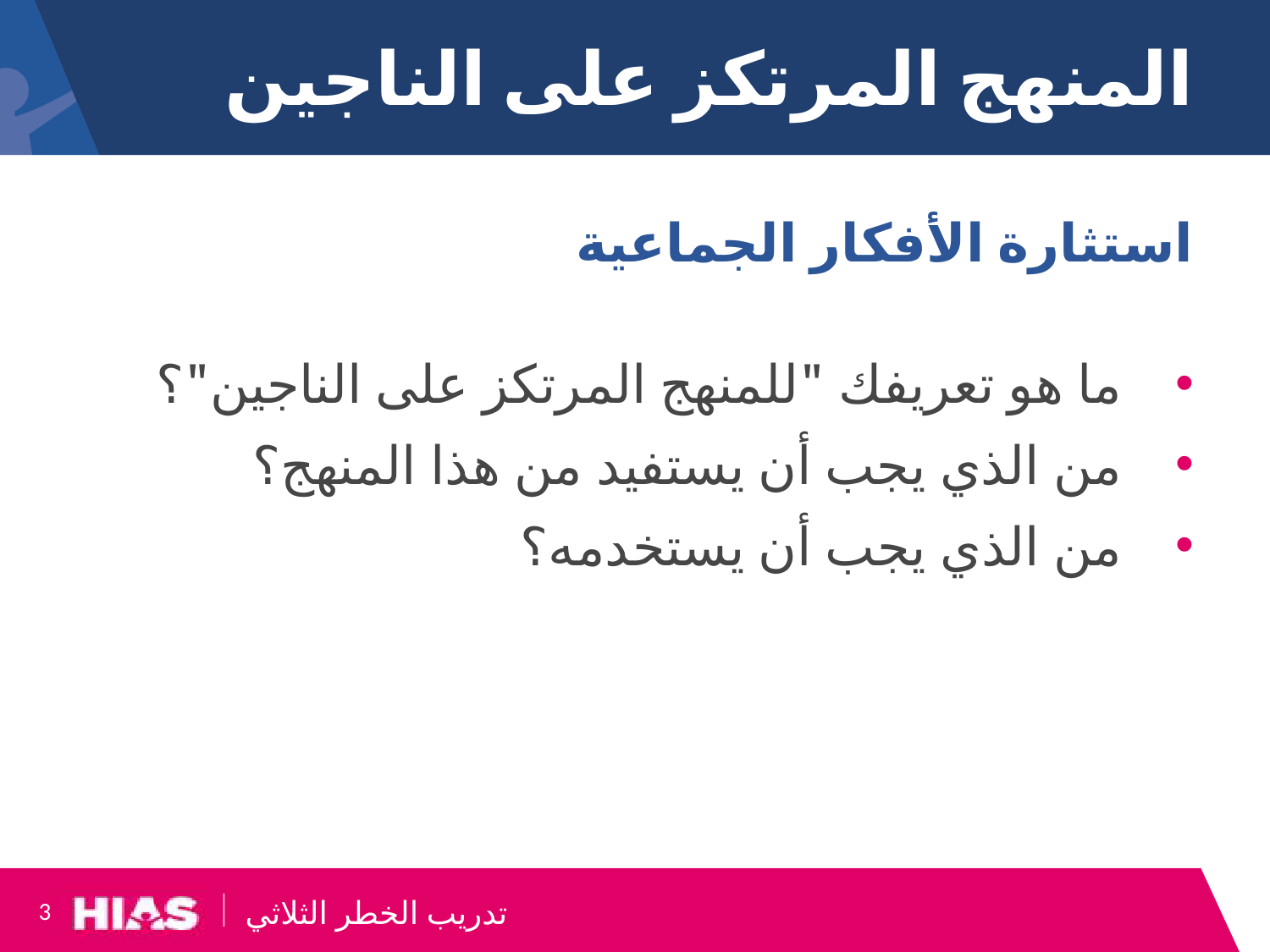

# المنهج المرتكز على الناجين
استثارة الأفكار الجماعية

ما هو تعريفك "للمنهج المرتكز على الناجين"؟
من الذي يجب أن يستفيد من هذا المنهج؟
من الذي يجب أن يستخدمه؟